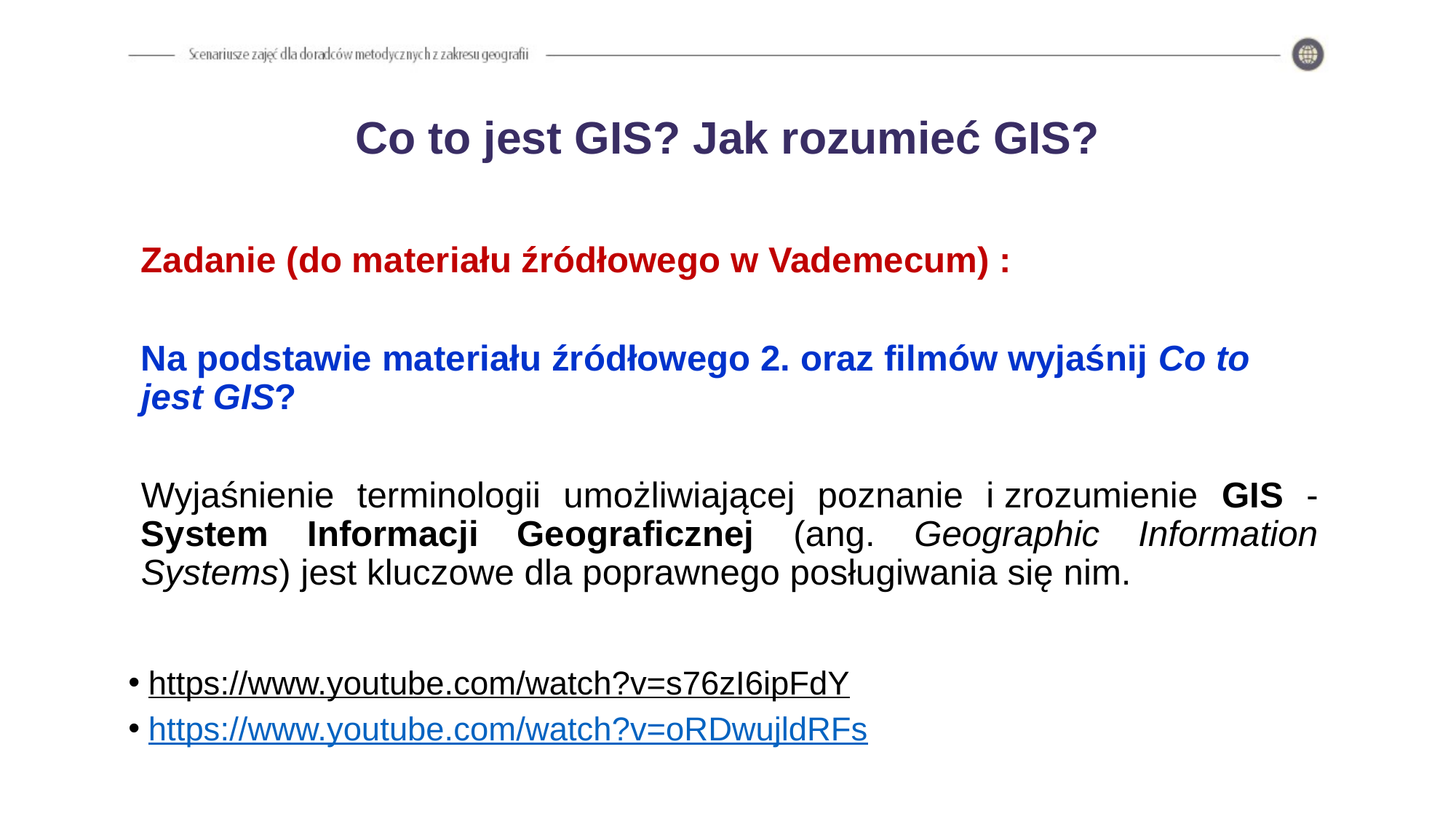

# Co to jest GIS? Jak rozumieć GIS?

Zadanie (do materiału źródłowego w Vademecum) :

Na podstawie materiału źródłowego 2. oraz filmów wyjaśnij Co to jest GIS?

Wyjaśnienie terminologii umożliwiającej poznanie i zrozumienie GIS - System Informacji Geograficznej (ang. Geographic Information Systems) jest kluczowe dla poprawnego posługiwania się nim.

https://www.youtube.com/watch?v=s76zI6ipFdY
https://www.youtube.com/watch?v=oRDwujldRFs